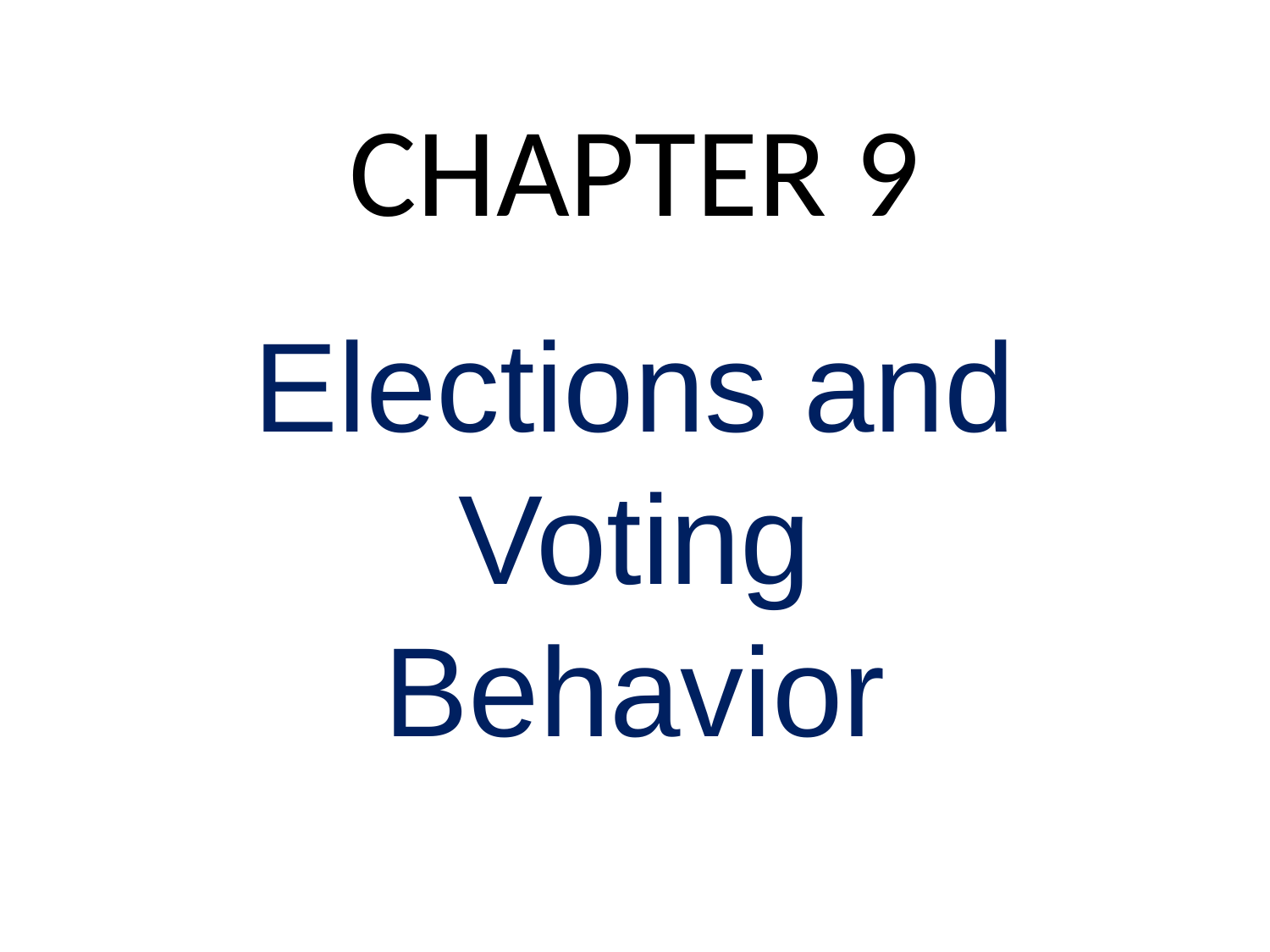

# CHAPTER 9

Elections and Voting Behavior